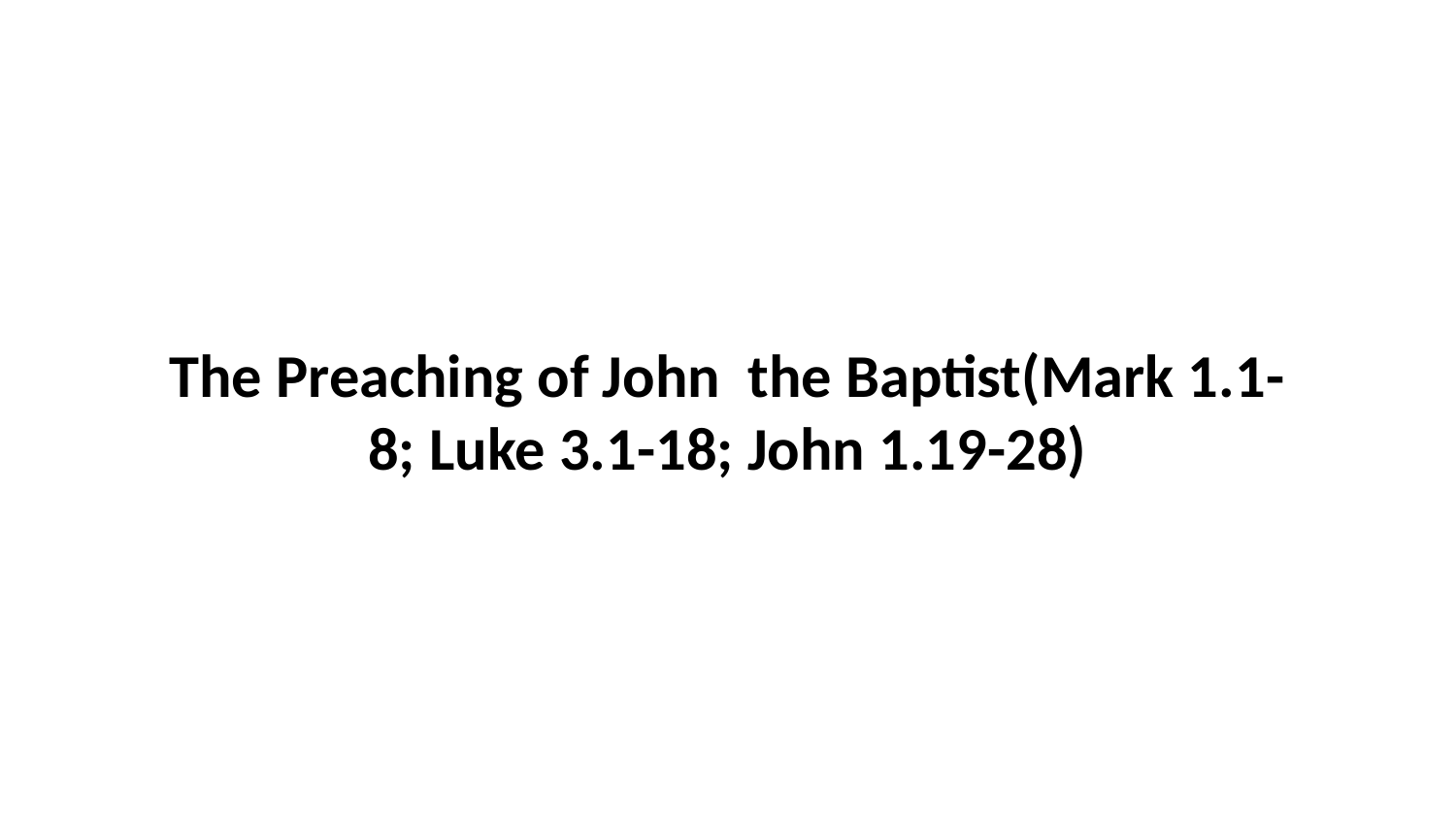

The Preaching of John  the Baptist(Mark 1.1-8; Luke 3.1-18; John 1.19-28)